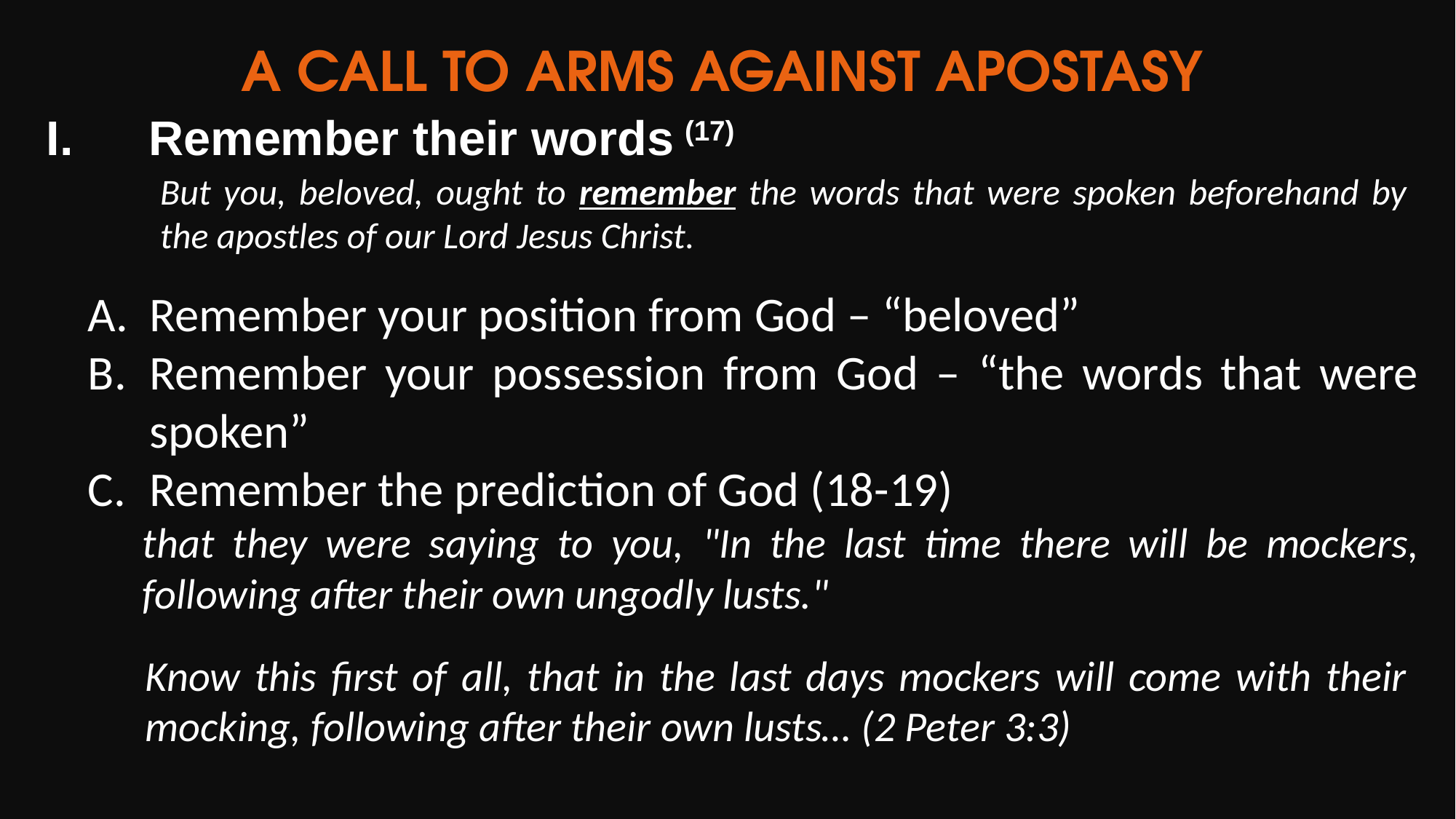

A Call to Arms Against Apostasy
Remember their words (17)
But you, beloved, ought to remember the words that were spoken beforehand by the apostles of our Lord Jesus Christ.
Remember your position from God – “beloved”
Remember your possession from God – “the words that were spoken”
Remember the prediction of God (18-19)
that they were saying to you, "In the last time there will be mockers, following after their own ungodly lusts."
Know this first of all, that in the last days mockers will come with their mocking, following after their own lusts… (2 Peter 3:3)